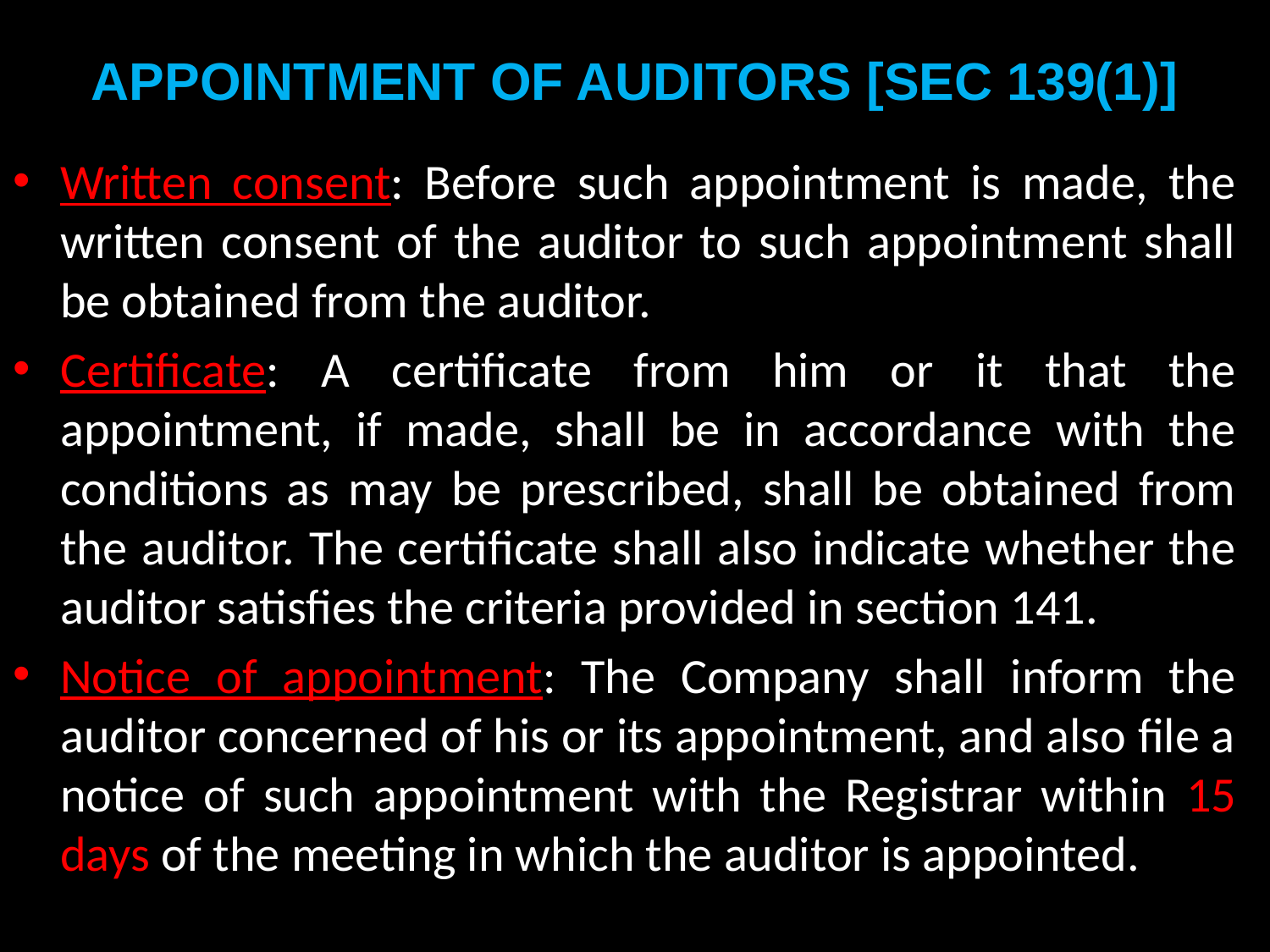

# APPOINTMENT OF AUDITORS [SEC 139(1)]
Written consent: Before such appointment is made, the written consent of the auditor to such appointment shall be obtained from the auditor.
Certificate: A certificate from him or it that the appointment, if made, shall be in accordance with the conditions as may be prescribed, shall be obtained from the auditor. The certificate shall also indicate whether the auditor satisfies the criteria provided in section 141.
Notice of appointment: The Company shall inform the auditor concerned of his or its appointment, and also file a notice of such appointment with the Registrar within 15 days of the meeting in which the auditor is appointed.